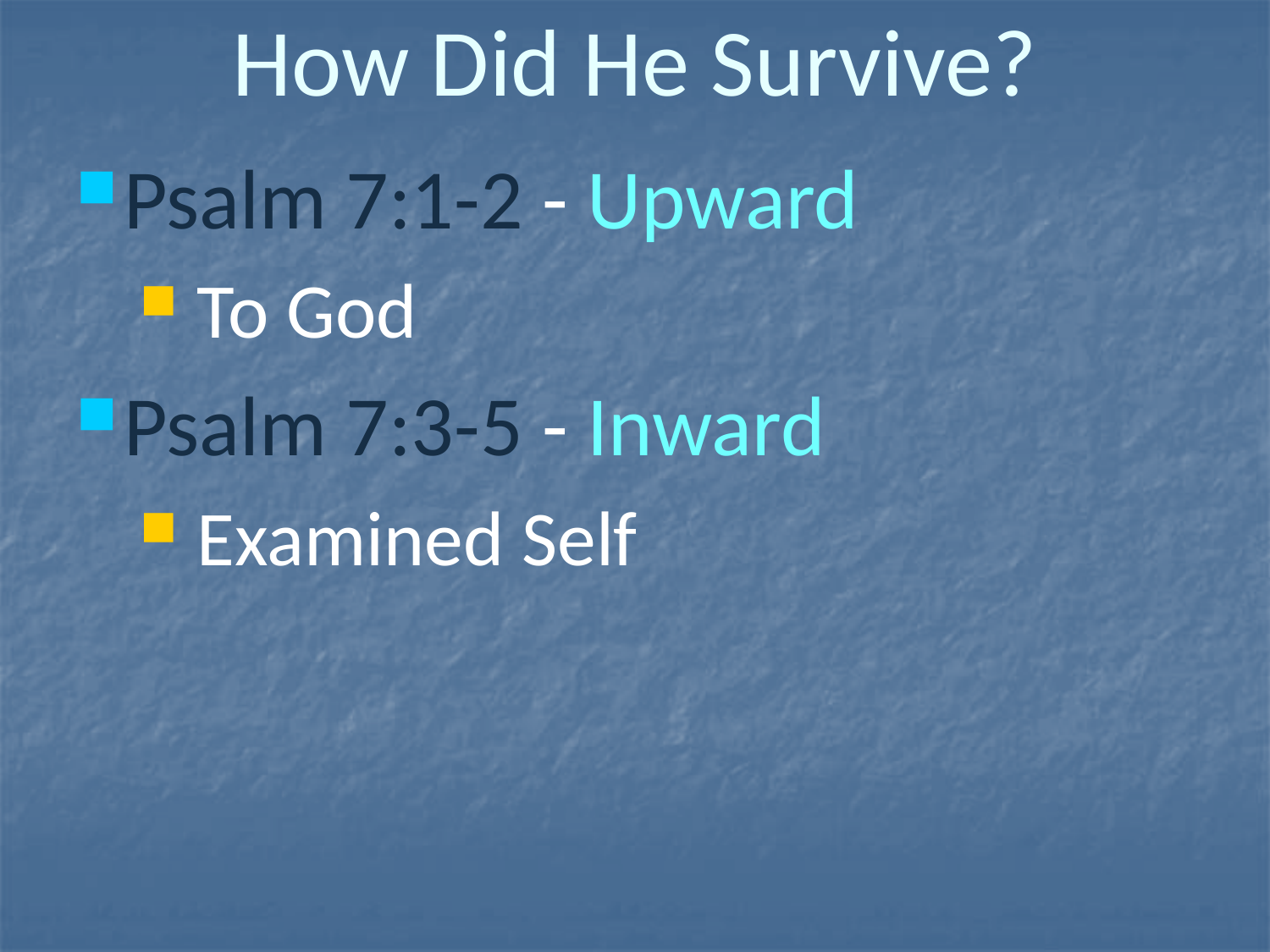

# How Did He Survive?
Psalm 7:1-2 - Upward
 To God
Psalm 7:3-5 - Inward
 Examined Self